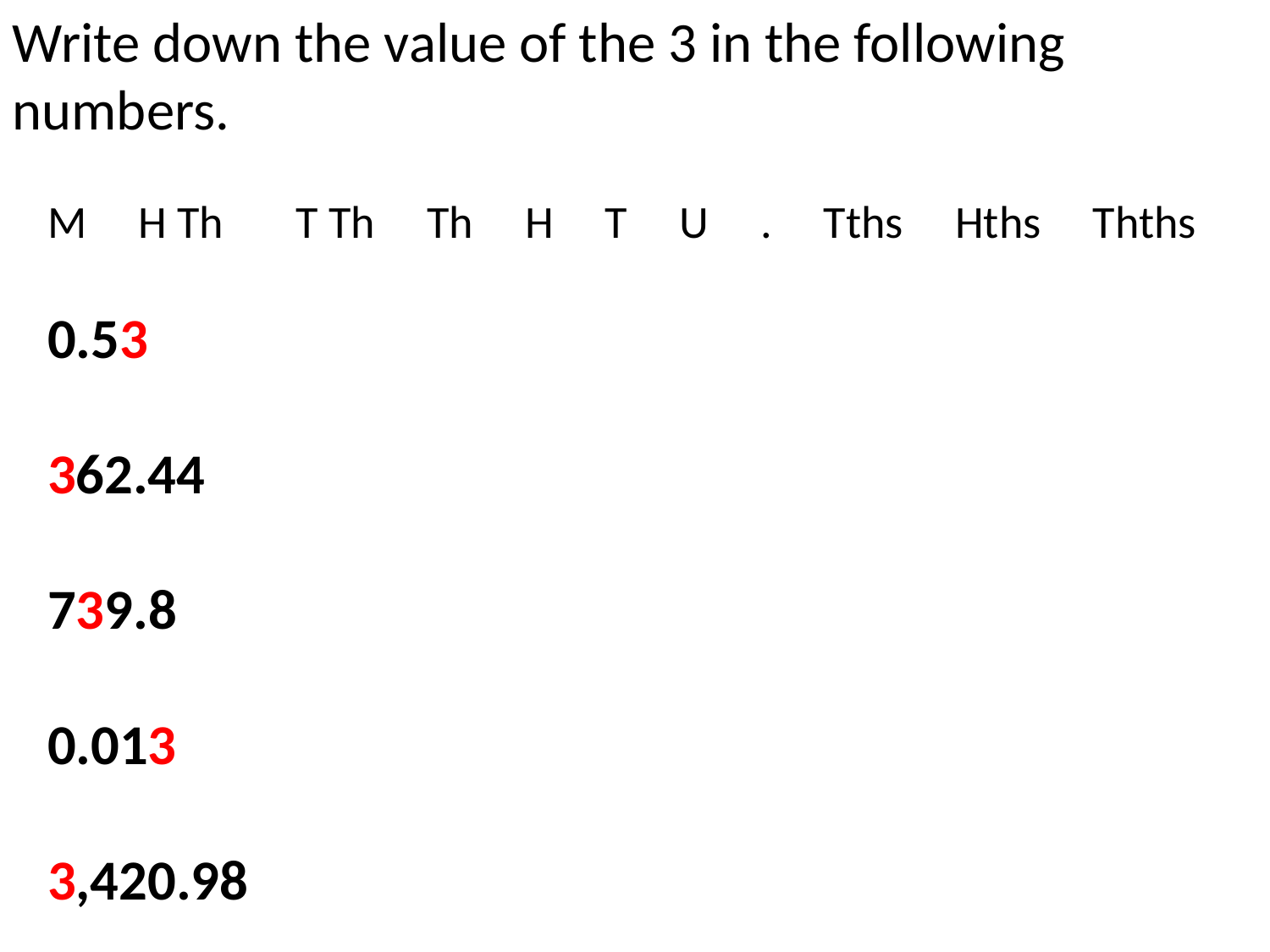

Write down the value of the 3 in the following numbers.
M     H Th       T Th     Th     H     T     U     .     Tths     Hths     Thths
0.53

362.44

739.8

0.013

3,420.98